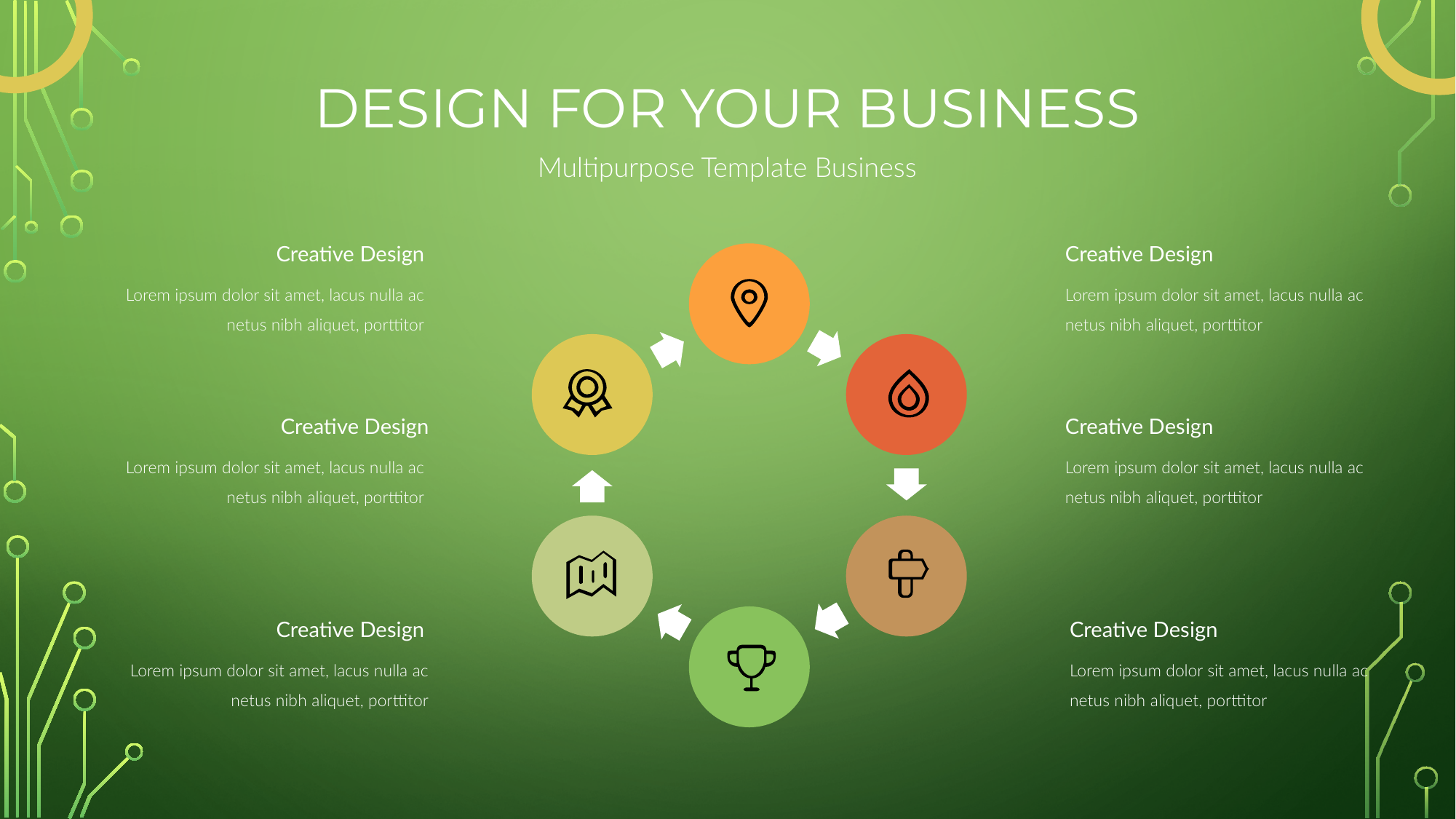

DESIGN FOR YOUR BUSINESS
Multipurpose Template Business
Creative Design
Lorem ipsum dolor sit amet, lacus nulla ac netus nibh aliquet, porttitor

Creative Design
Lorem ipsum dolor sit amet, lacus nulla ac netus nibh aliquet, porttitor

Creative Design
Lorem ipsum dolor sit amet, lacus nulla ac netus nibh aliquet, porttitor
Creative Design
Lorem ipsum dolor sit amet, lacus nulla ac netus nibh aliquet, porttitor

Creative Design
Lorem ipsum dolor sit amet, lacus nulla ac netus nibh aliquet, porttitor
Creative Design
Lorem ipsum dolor sit amet, lacus nulla ac netus nibh aliquet, porttitor